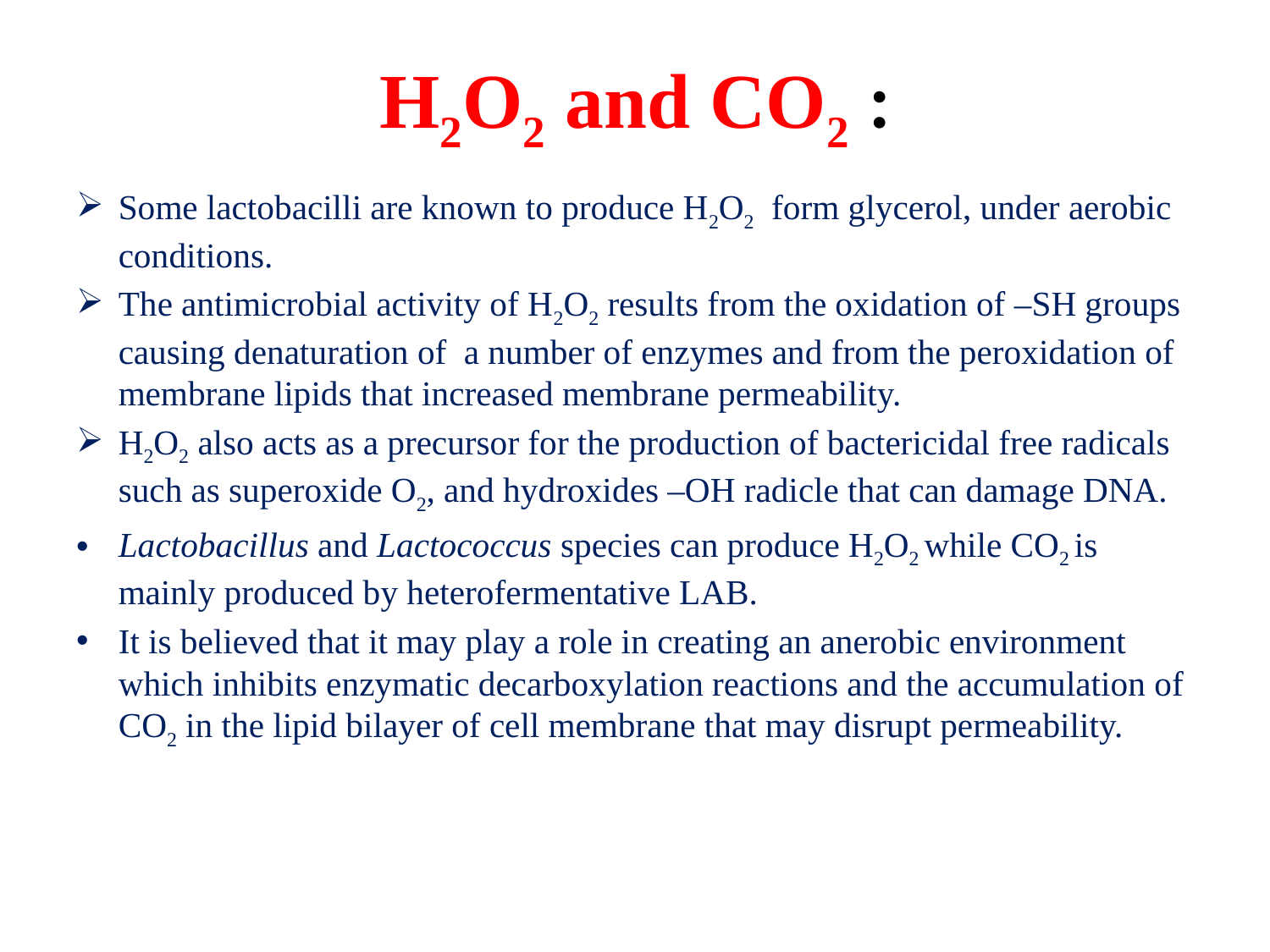

# H2O2 and CO2 :
Some lactobacilli are known to produce H2O2  form glycerol, under aerobic conditions.
The antimicrobial activity of H2O2 results from the oxidation of –SH groups causing denaturation of  a number of enzymes and from the peroxidation of membrane lipids that increased membrane permeability.
H2O2 also acts as a precursor for the production of bactericidal free radicals such as superoxide O2, and hydroxides –OH radicle that can damage DNA.
Lactobacillus and Lactococcus species can produce H2O2 while CO2 is mainly produced by heterofermentative LAB.
It is believed that it may play a role in creating an anerobic environment which inhibits enzymatic decarboxylation reactions and the accumulation of CO2 in the lipid bilayer of cell membrane that may disrupt permeability.